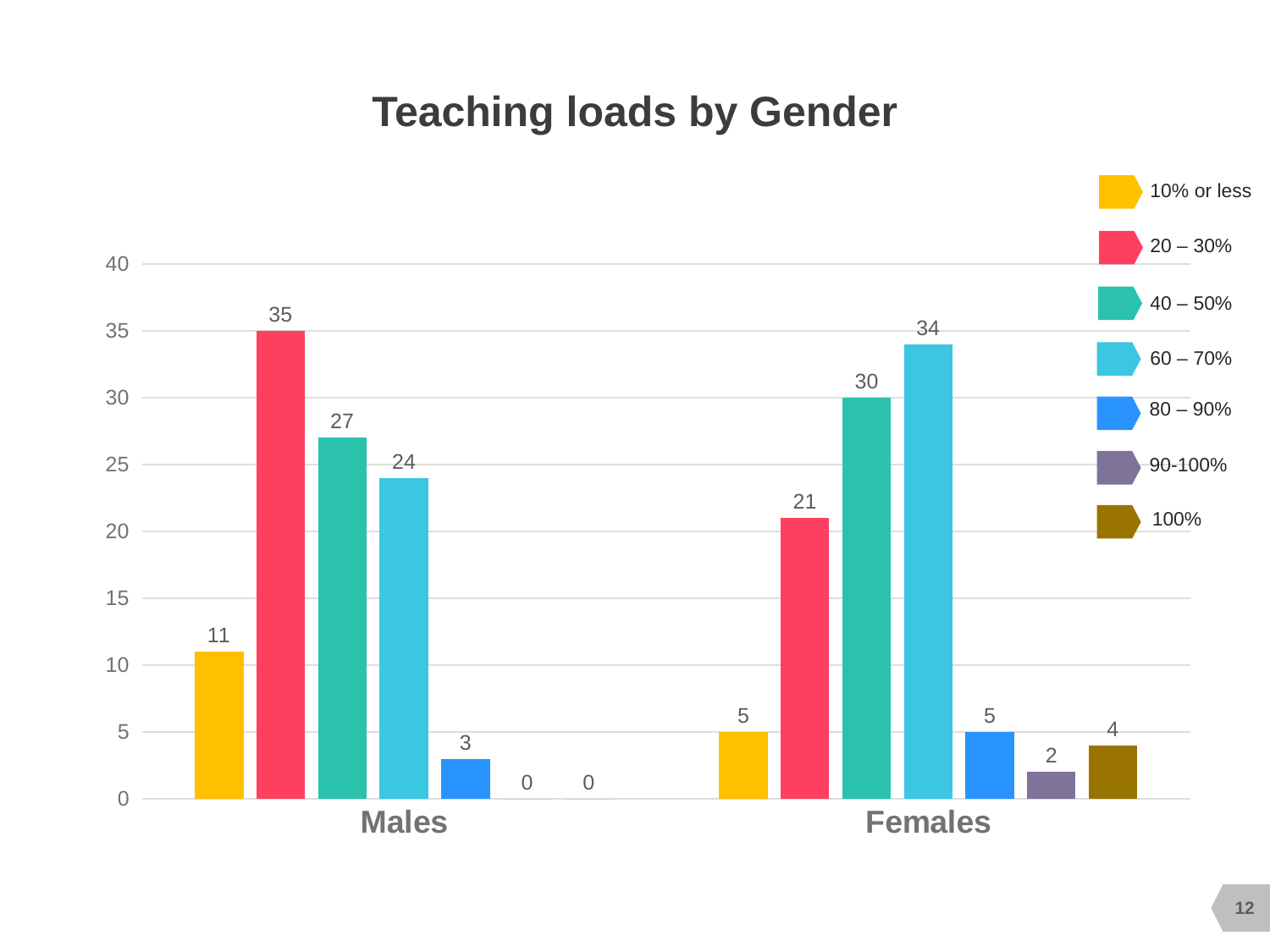

# Teaching loads by Gender

10% or less

20 – 30%

### Chart

| Category | 10% or less | 20-30% | 40-50% | 60-70% | 80-90% | 90-100% | 100% |
|---|---|---|---|---|---|---|---|
| Males | 11.0 | 35.0 | 27.0 | 24.0 | 3.0 | 0.0 | 0.0 |
| Females | 5.0 | 21.0 | 30.0 | 34.0 | 5.0 | 2.0 | 4.0 |
40 – 50%

60 – 70%
80 – 90%

90-100%

100%
12